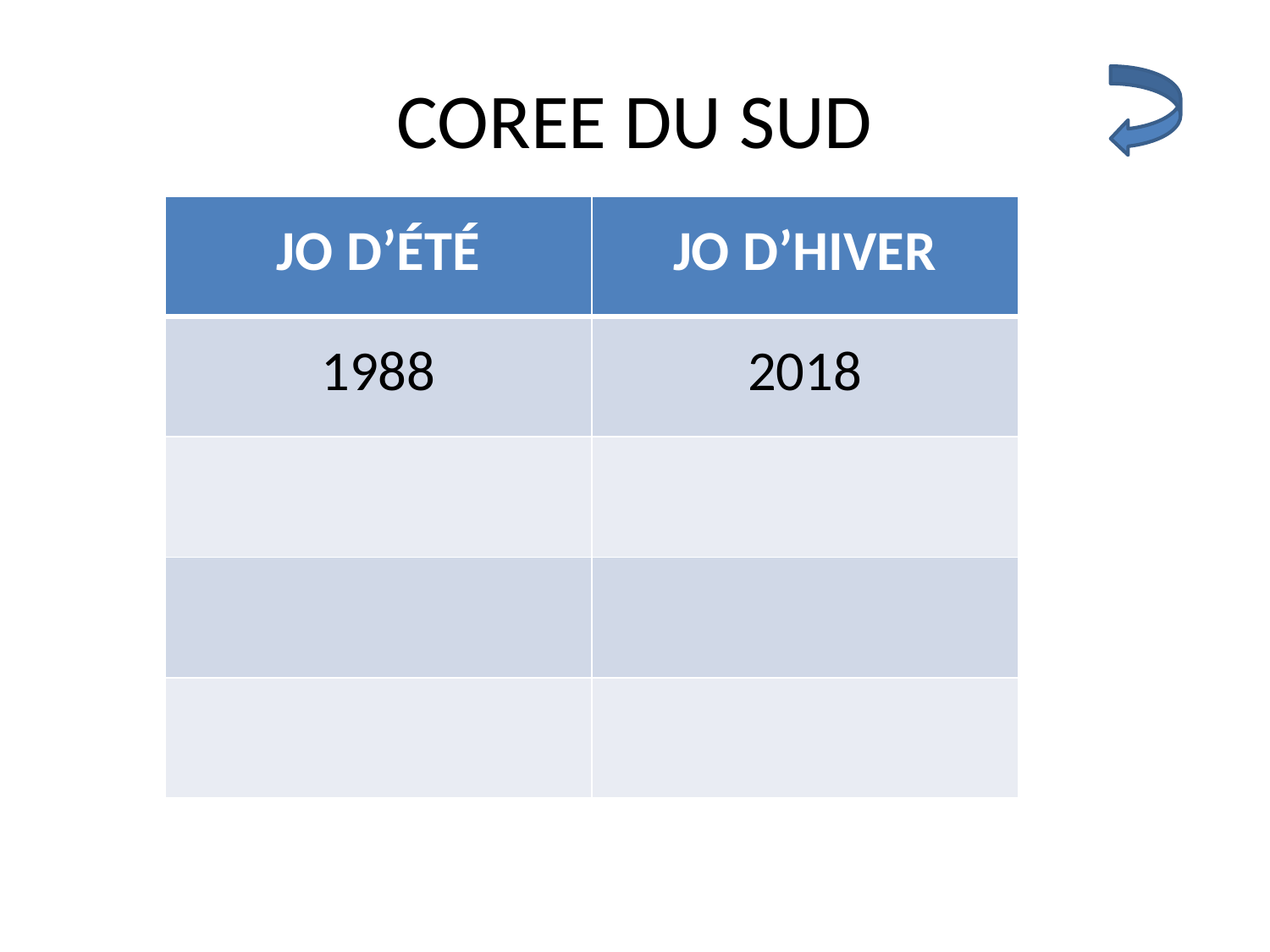

# COREE DU SUD

| JO D’ÉTÉ | JO D’HIVER |
| --- | --- |
| 1988 | 2018 |
|  |  |
|  |  |
|  |  |